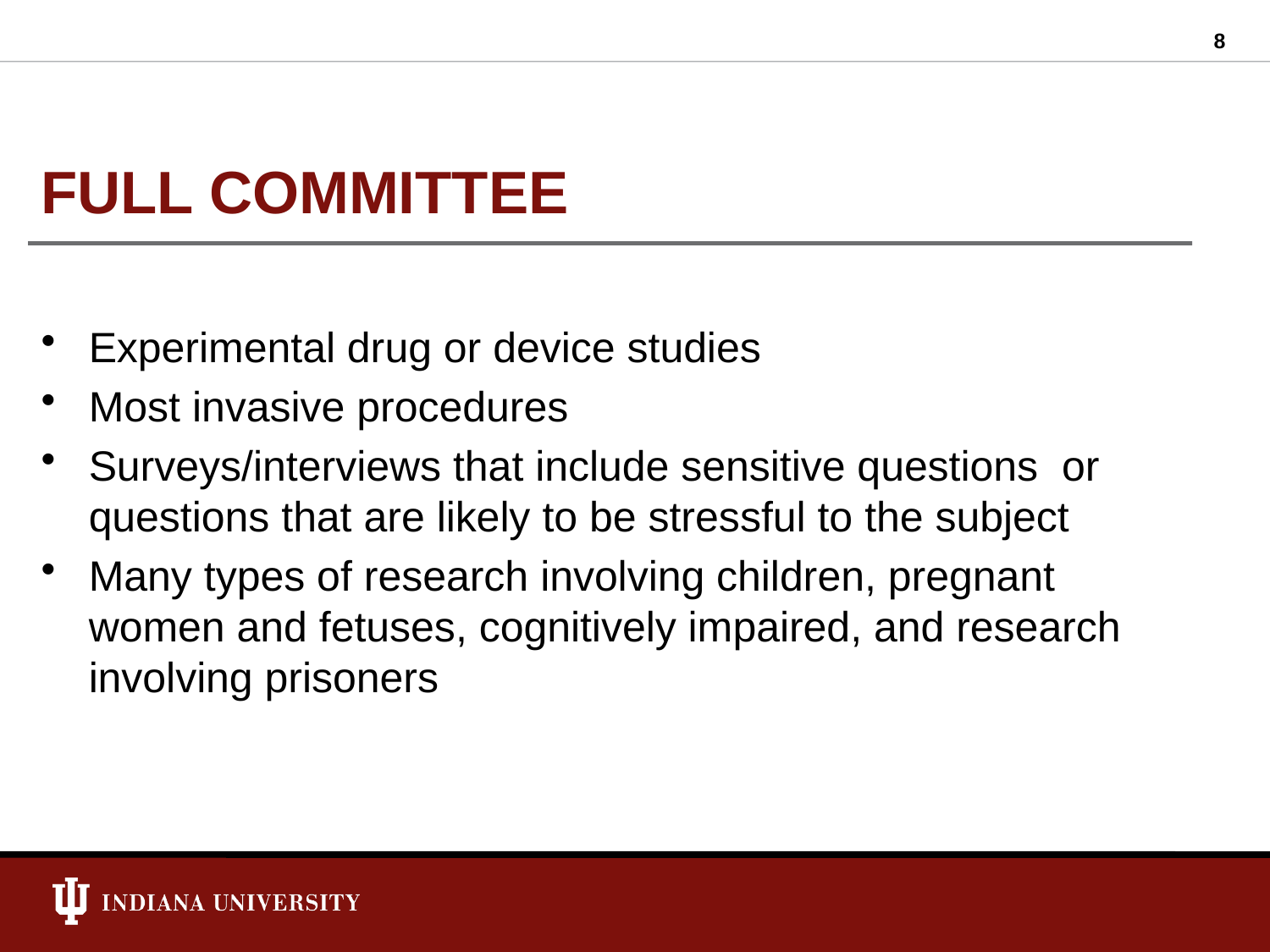

8
# FULL COMMITTEE

Experimental drug or device studies
Most invasive procedures
Surveys/interviews that include sensitive questions  or questions that are likely to be stressful to the subject
Many types of research involving children, pregnant women and fetuses, cognitively impaired, and research involving prisoners